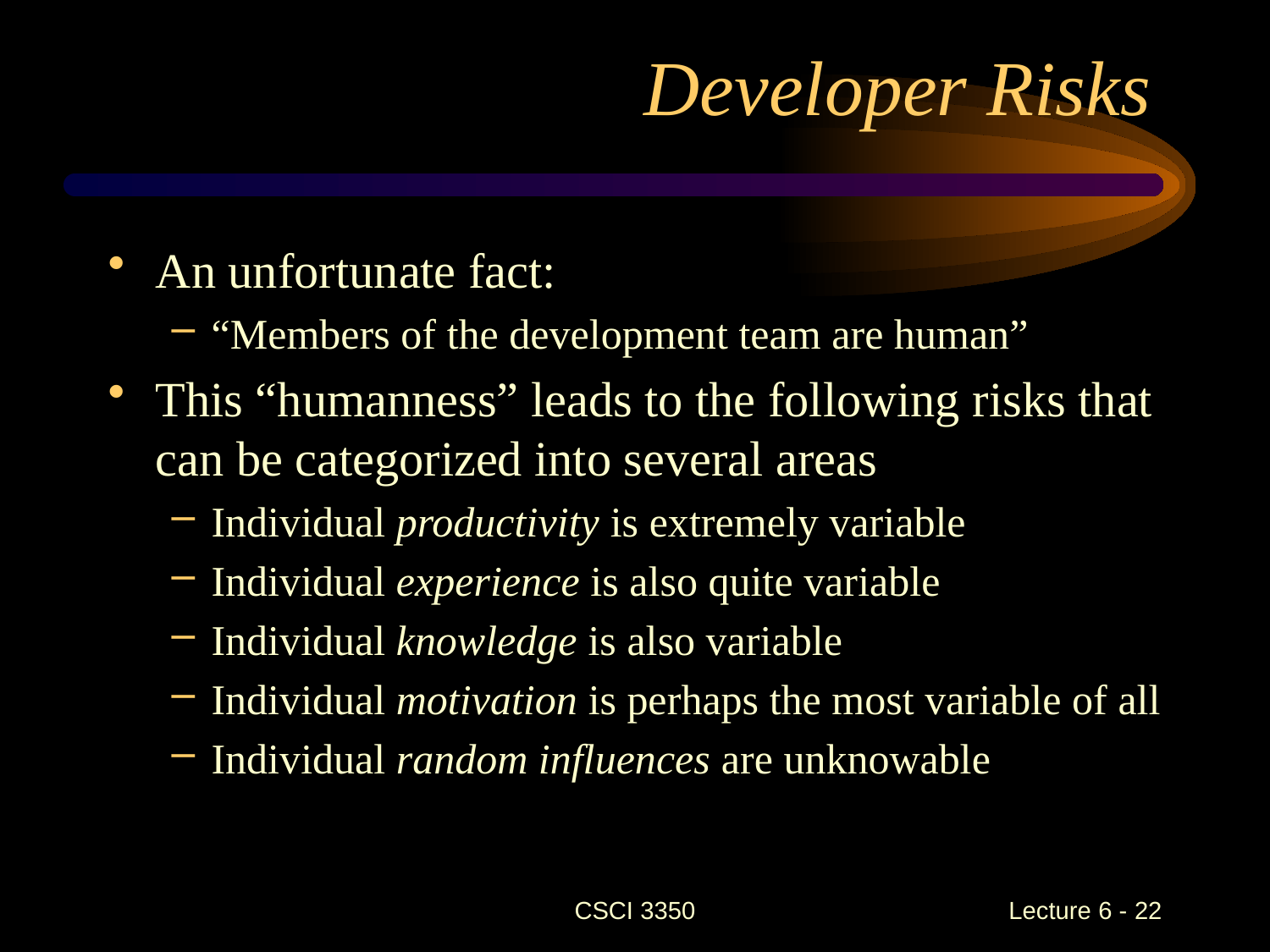

# Developer Risks
An unfortunate fact:
“Members of the development team are human”
This “humanness” leads to the following risks that can be categorized into several areas
Individual productivity is extremely variable
Individual experience is also quite variable
Individual knowledge is also variable
Individual motivation is perhaps the most variable of all
Individual random influences are unknowable

CSCI 3350
Lecture 6 - 22